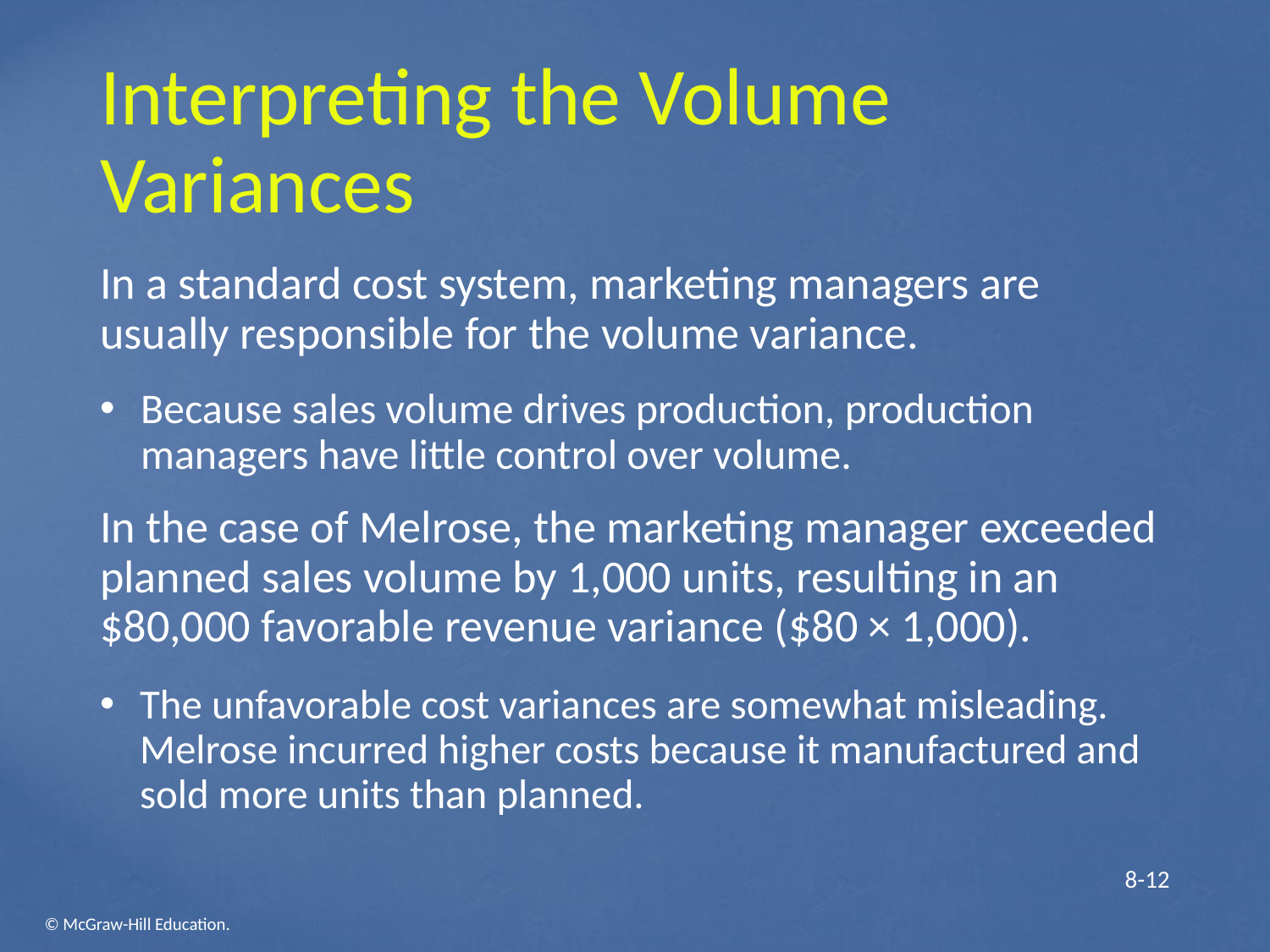

# Interpreting the Volume Variances
In a standard cost system, marketing managers are usually responsible for the volume variance.
Because sales volume drives production, production managers have little control over volume.
In the case of Melrose, the marketing manager exceeded planned sales volume by 1,000 units, resulting in an $80,000 favorable revenue variance ($80 × 1,000).
The unfavorable cost variances are somewhat misleading. Melrose incurred higher costs because it manufactured and sold more units than planned.
 8-12